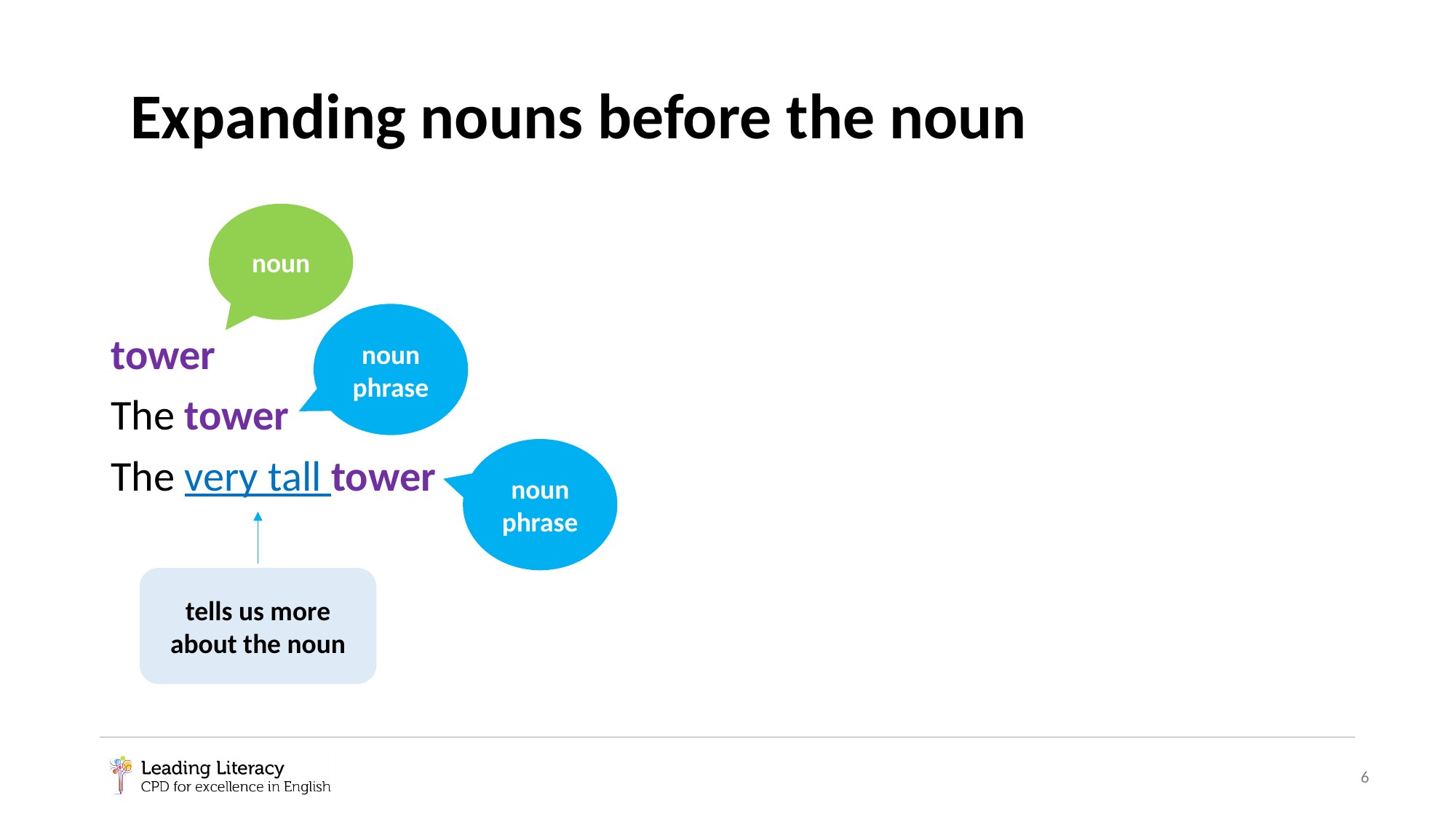

# Expanding nouns before the noun
noun

tower
The tower
The very tall tower

noun
phrase
noun
phrase
tells us more about the noun